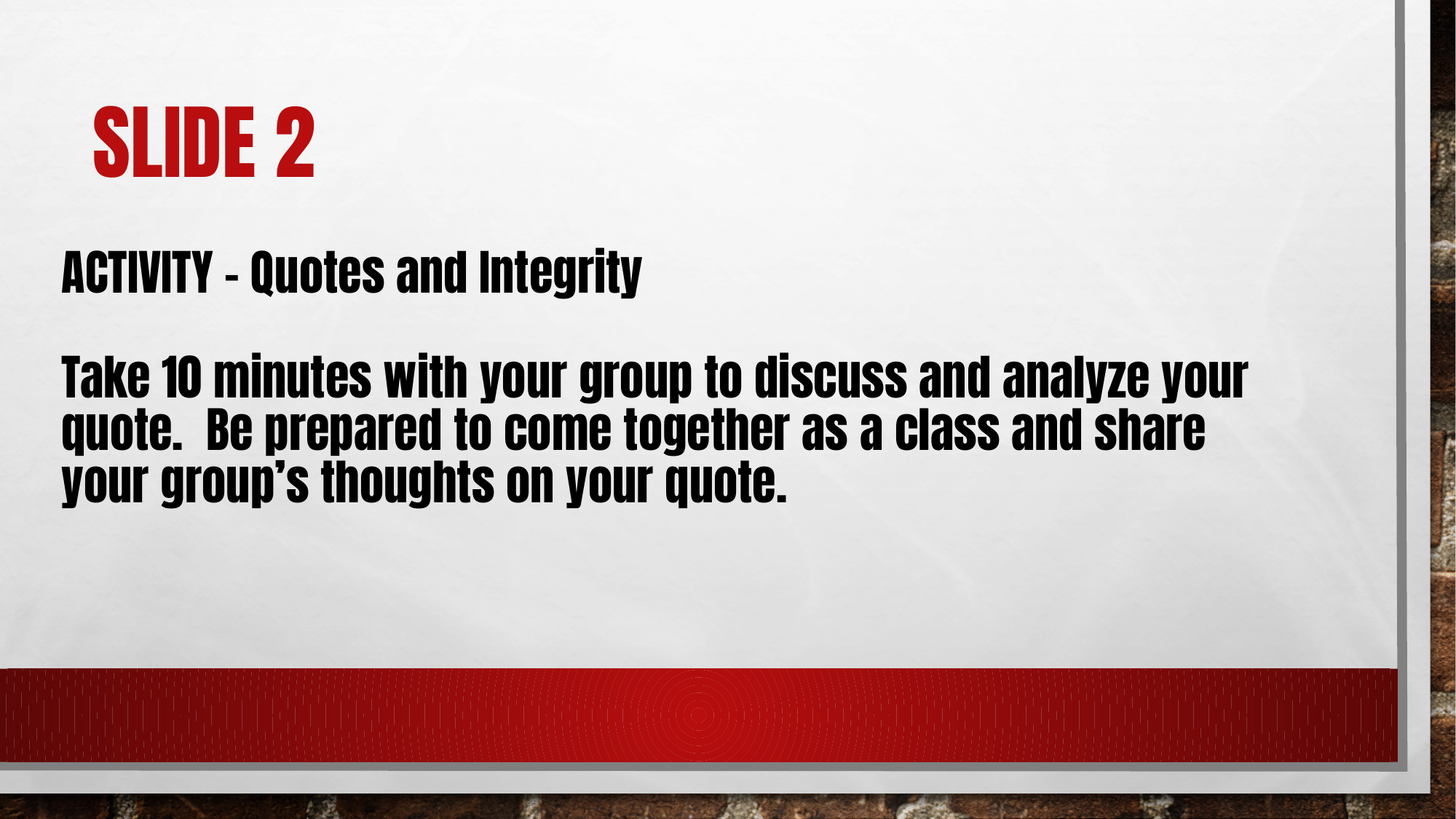

# Slide 2
ACTIVITY – Quotes and Integrity

Take 10 minutes with your group to discuss and analyze your
quote.  Be prepared to come together as a class and share
your group’s thoughts on your quote.